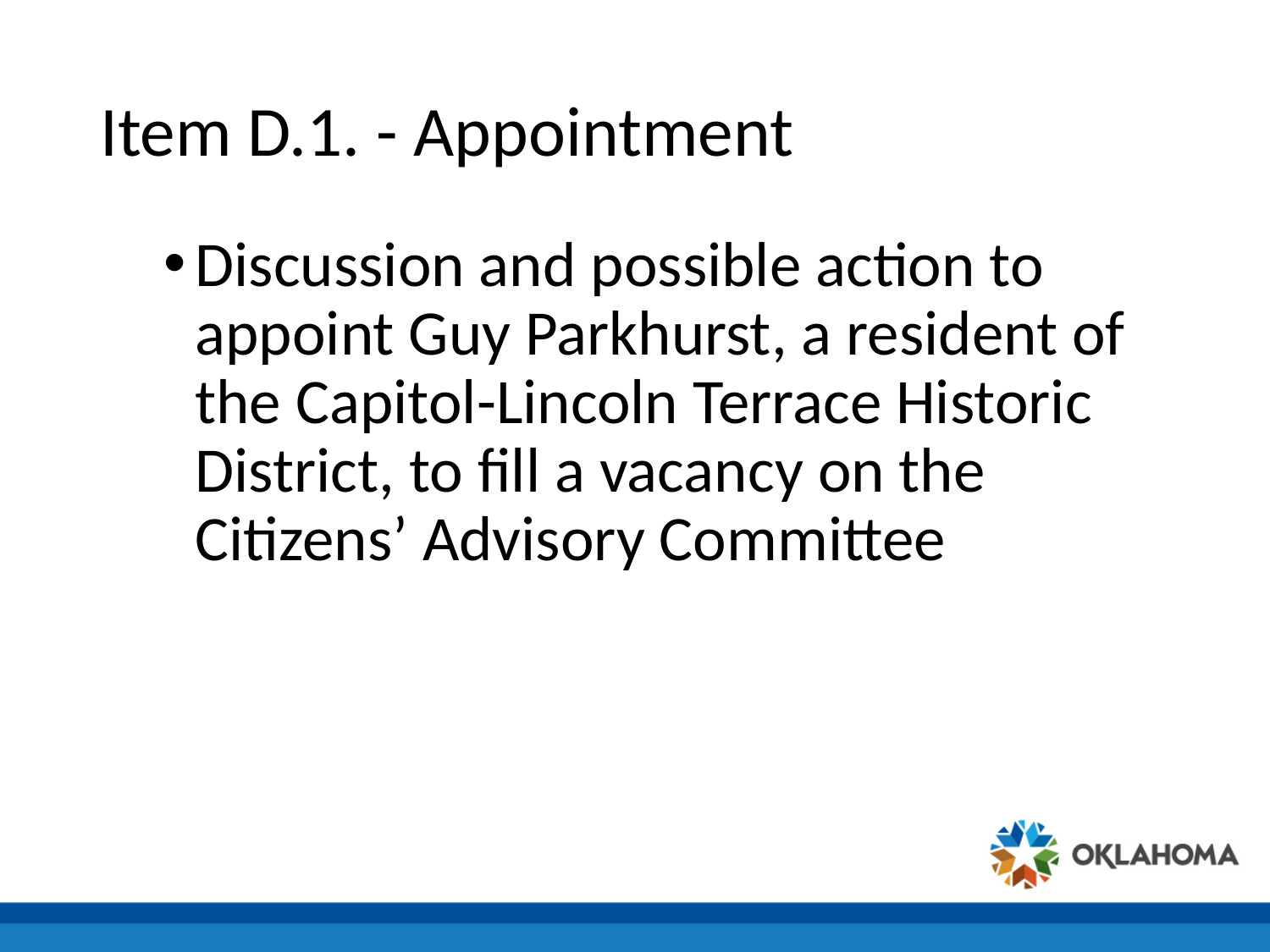

# Item D.1. - Appointment
Discussion and possible action to appoint Guy Parkhurst, a resident of the Capitol-Lincoln Terrace Historic District, to fill a vacancy on the Citizens’ Advisory Committee